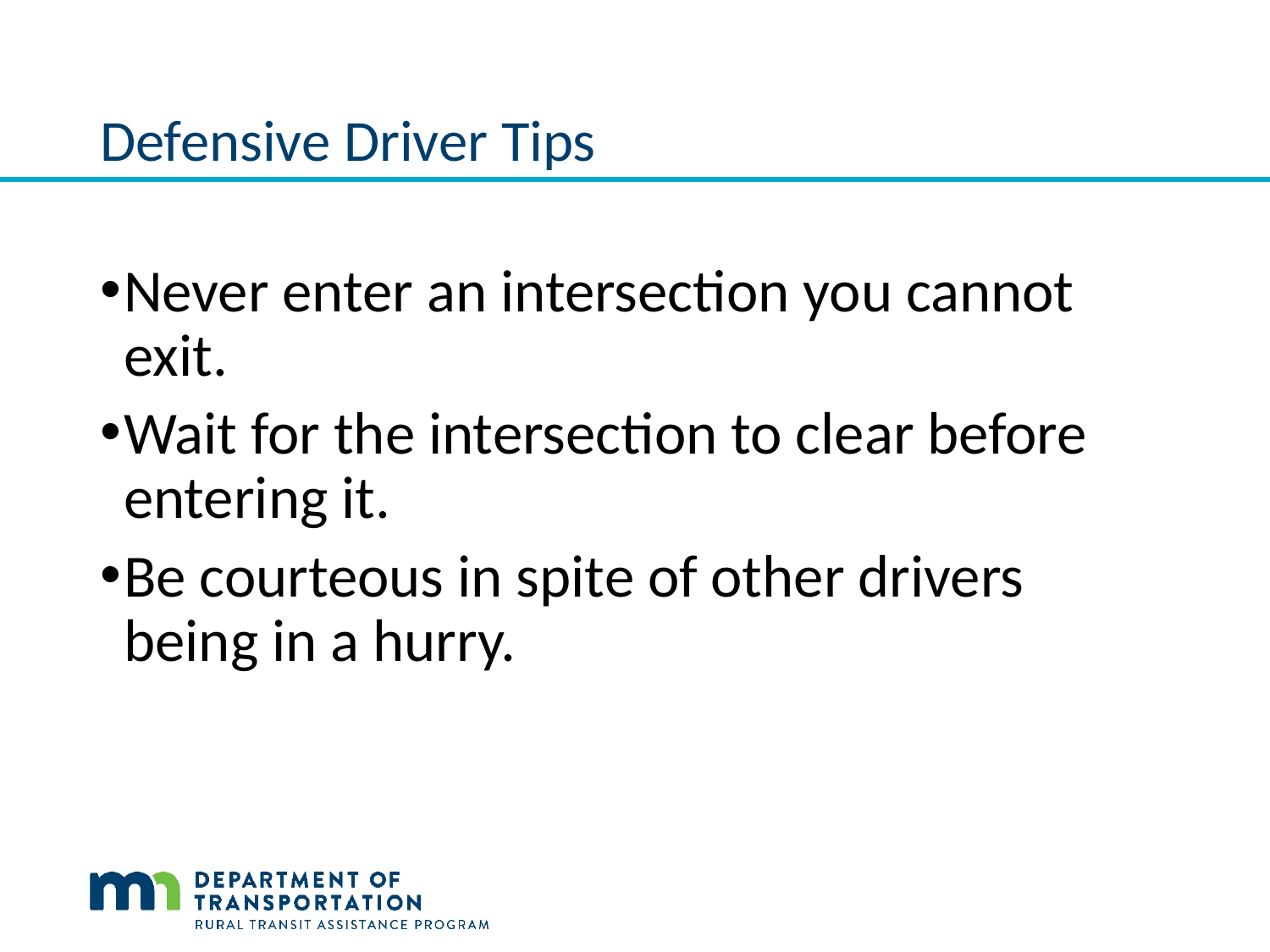

# Defensive Driver Tips
Never enter an intersection you cannot exit.
Wait for the intersection to clear before entering it.
Be courteous in spite of other drivers being in a hurry.